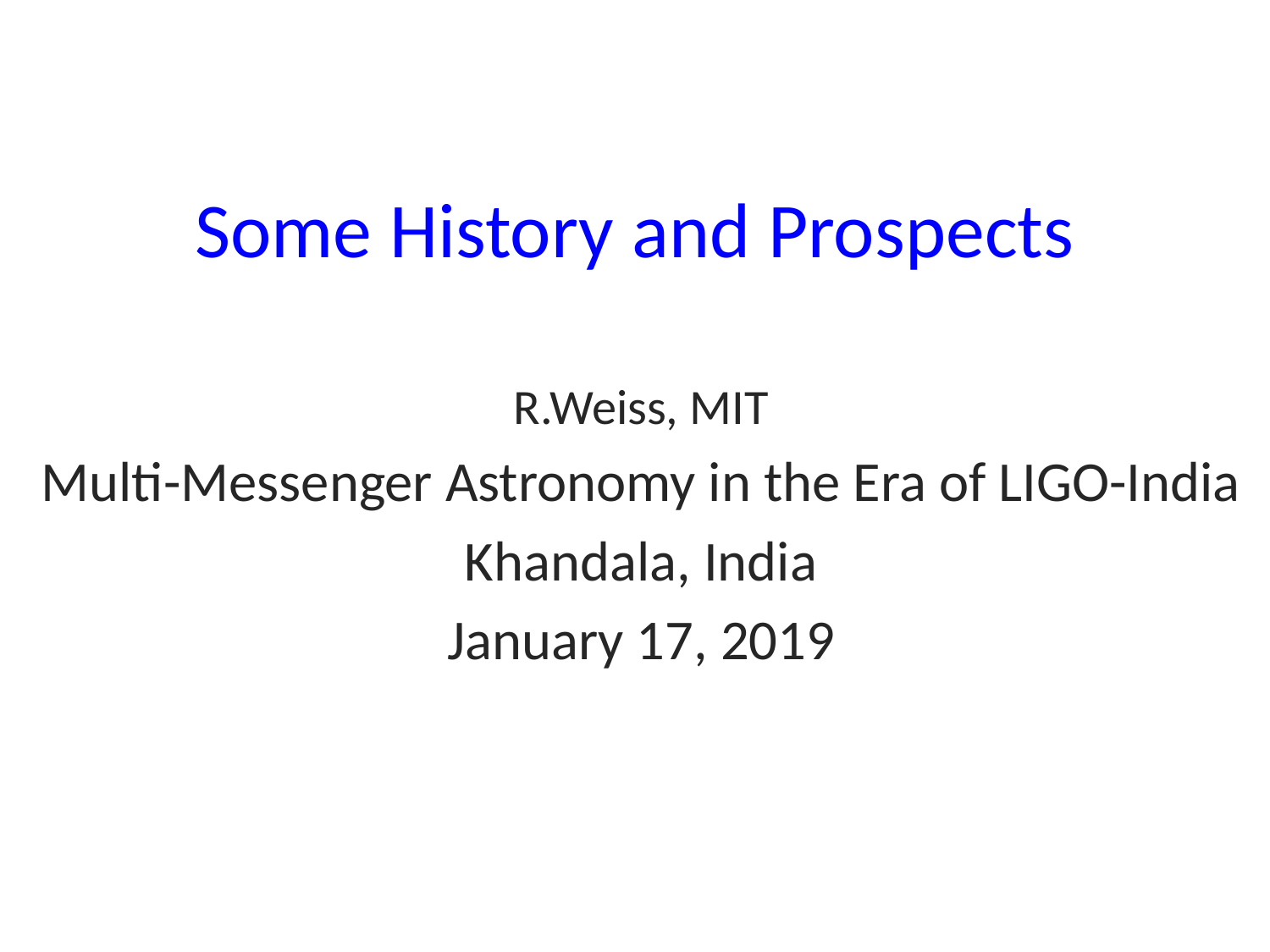

# Some History and Prospects
R.Weiss, MIT
Multi-Messenger Astronomy in the Era of LIGO-India
Khandala, India
January 17, 2019